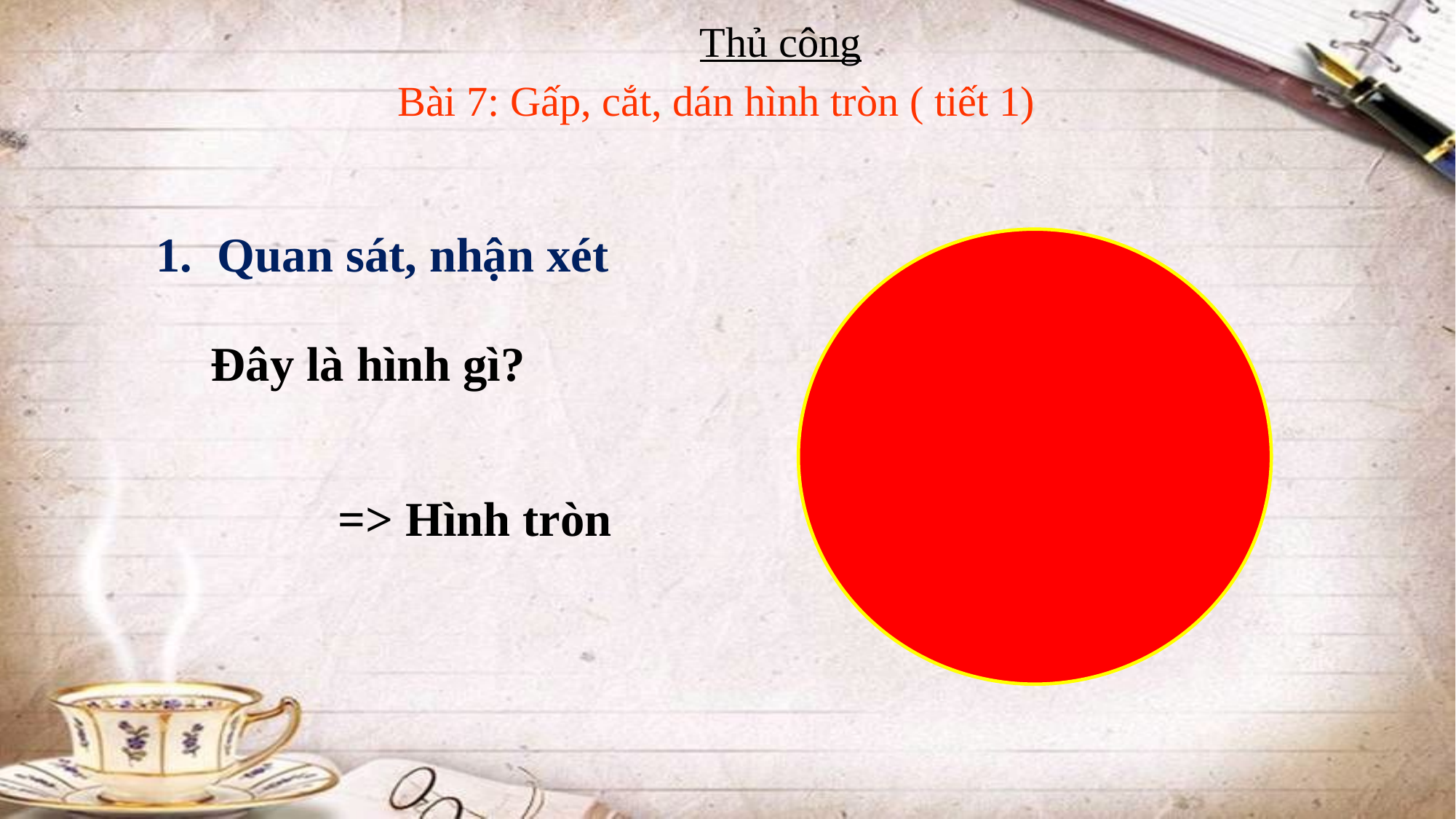

Thủ công
   Bài 7: Gấp, cắt, dán hình tròn ( tiết 1)
Quan sát, nhận xét

Đây là hình gì?

=> Hình tròn